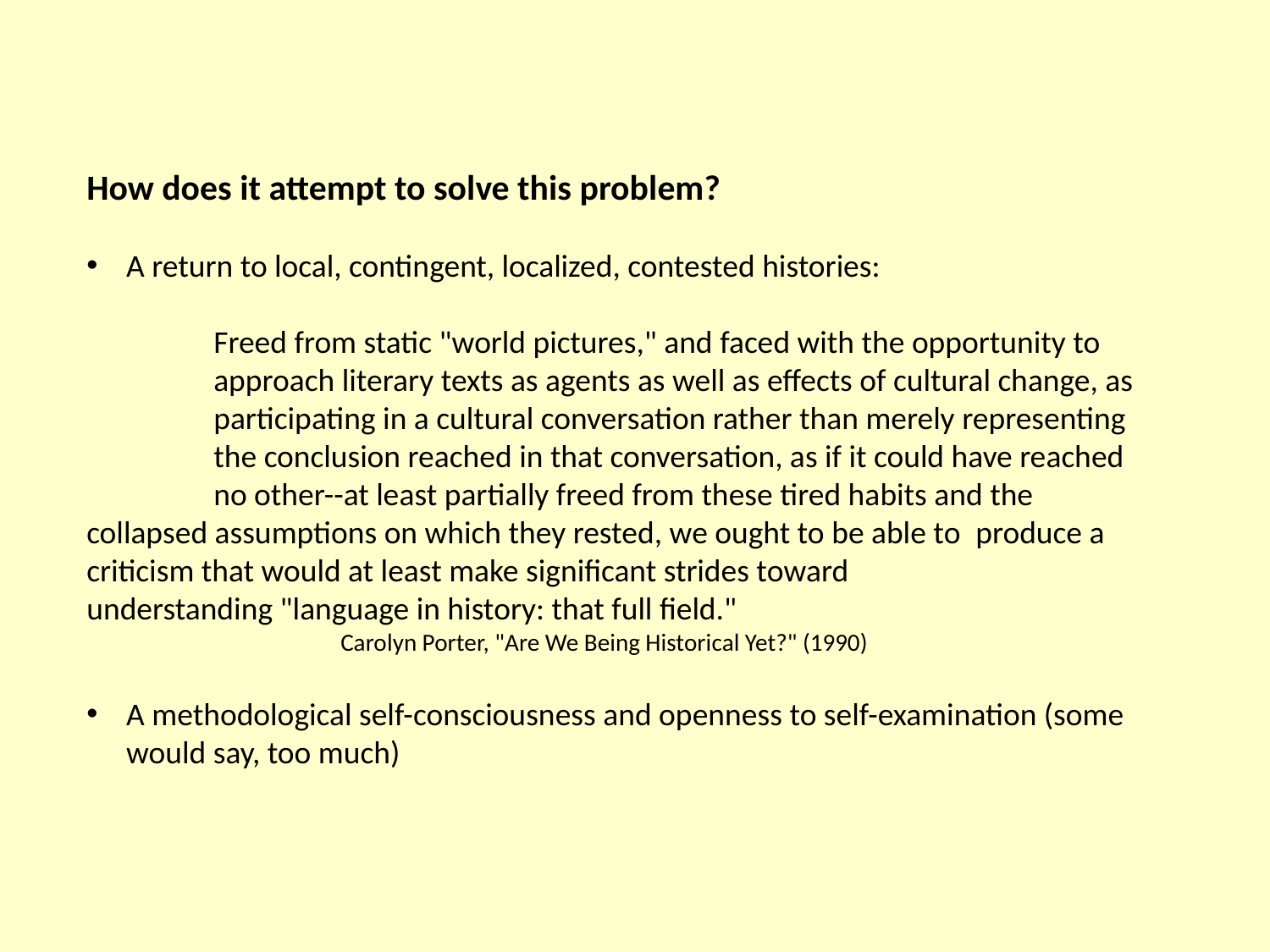

How does it attempt to solve this problem?

A return to local, contingent, localized, contested histories:

	Freed from static "world pictures," and faced with the opportunity to 	approach literary texts as agents as well as effects of cultural change, as 	participating in a cultural conversation rather than merely representing 	the conclusion reached in that conversation, as if it could have reached 	no other--at least partially freed from these tired habits and the 	collapsed assumptions on which they rested, we ought to be able to 	produce a criticism that would at least make significant strides toward 	understanding "language in history: that full field."
		Carolyn Porter, "Are We Being Historical Yet?" (1990)

A methodological self-consciousness and openness to self-examination (some would say, too much)